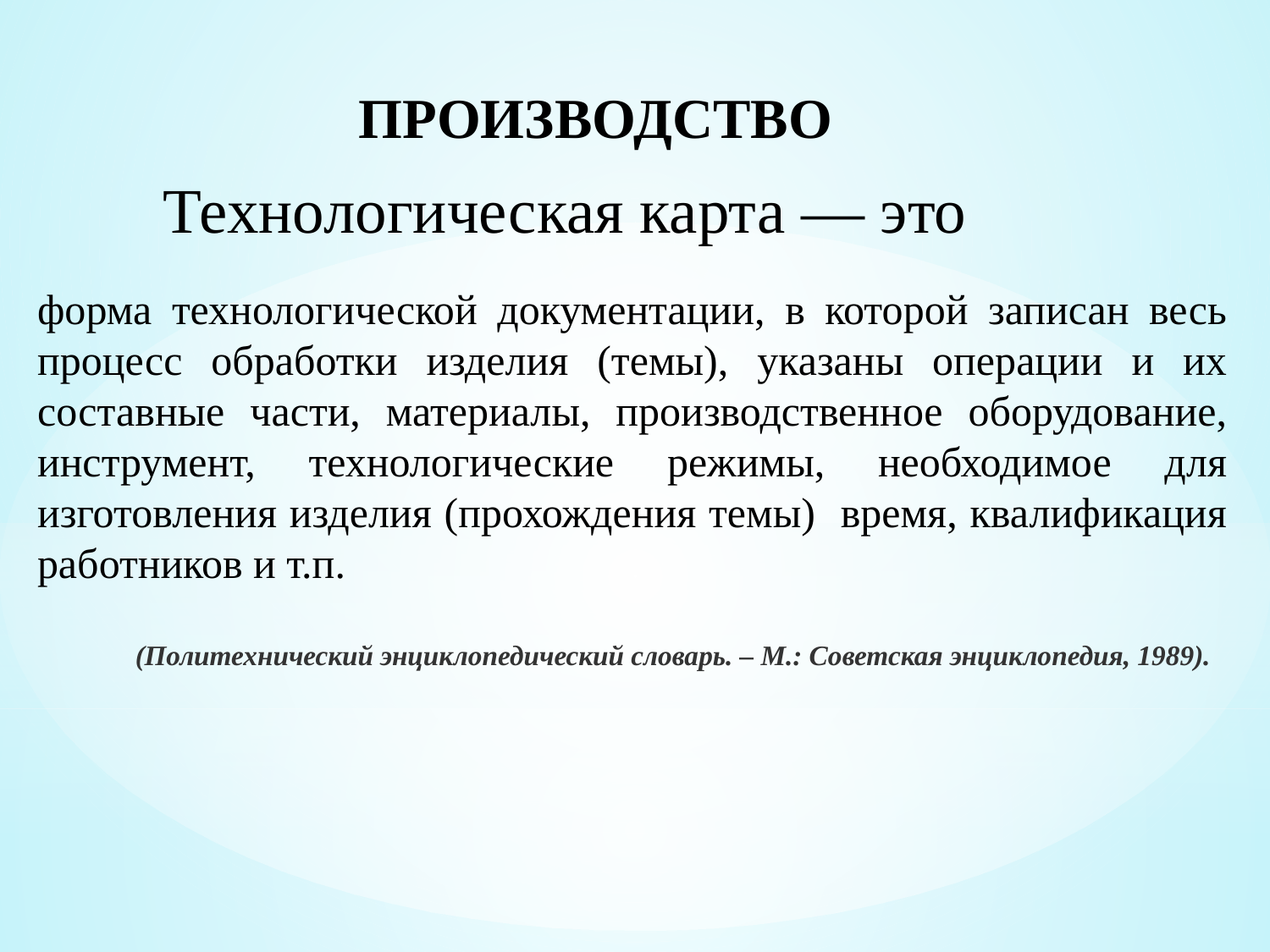

ПРОИЗВОДСТВО
Технологическая карта — это
форма технологической документации, в которой записан весь процесс обработки изделия (темы), указаны операции и их составные части, материалы, производственное оборудование, инструмент, технологические режимы, необходимое для изготовления изделия (прохождения темы)  время, квалификация работников и т.п.

              (Политехнический энциклопедический словарь. – М.: Советская энциклопедия, 1989).